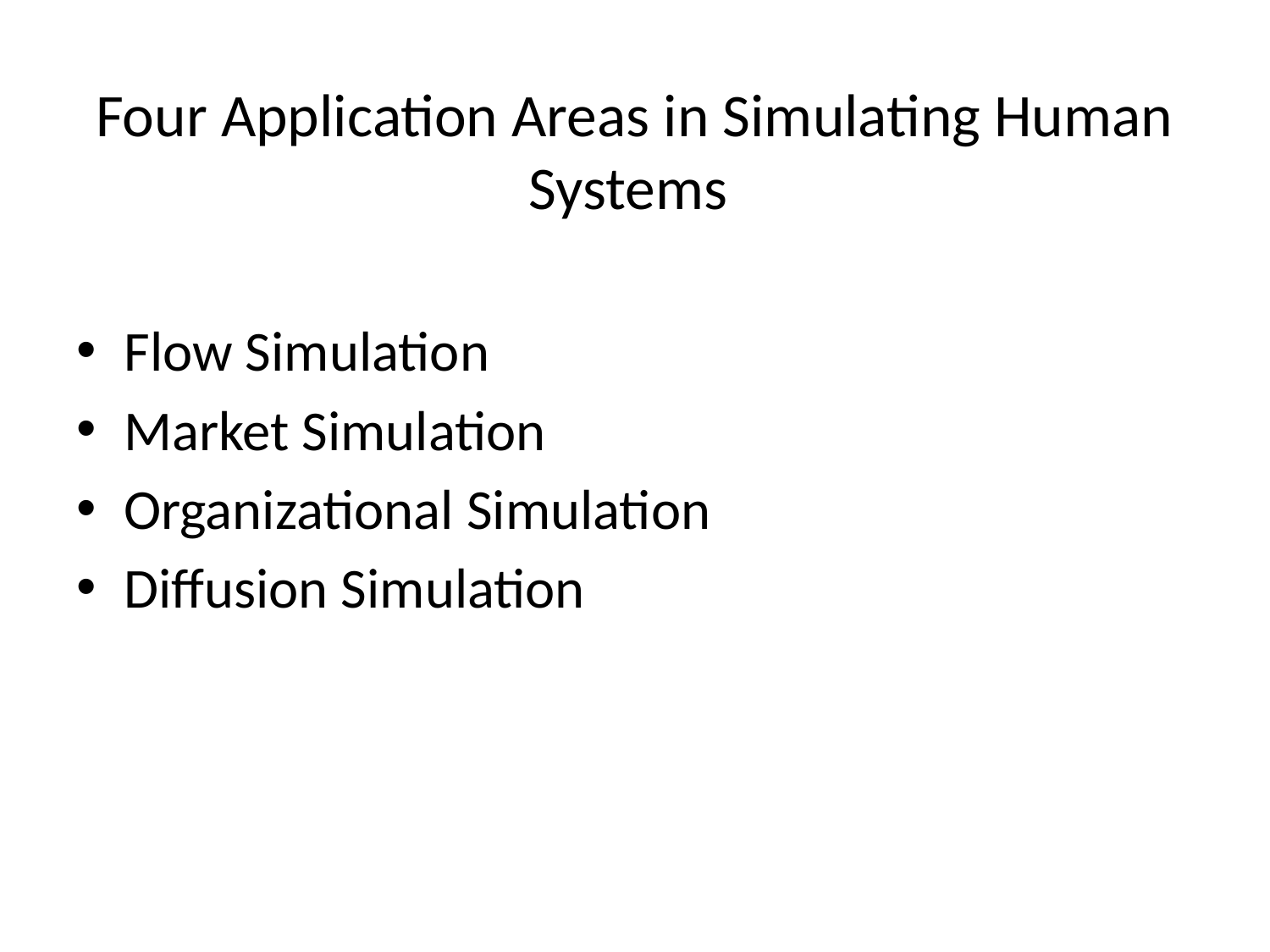

# Four Application Areas in Simulating Human Systems
Flow Simulation
Market Simulation
Organizational Simulation
Diffusion Simulation